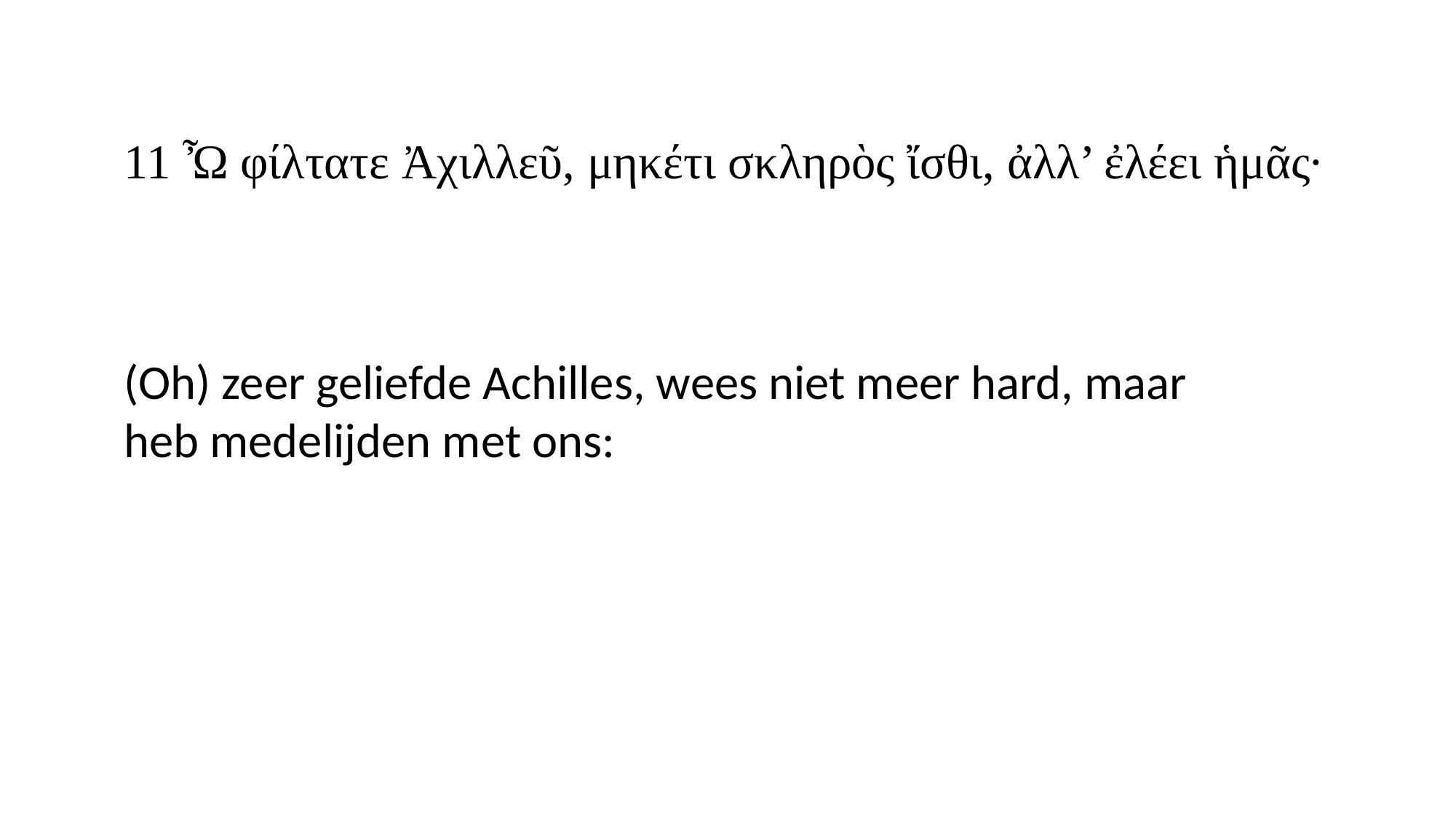

# 11 Ὦ φίλτατε Ἀχιλλεῦ, μηκέτι σκληρὸς ἴσθι, ἀλλ’ ἐλέει ἡμᾶς·
(Oh) zeer geliefde Achilles, wees niet meer hard, maar
heb medelijden met ons: